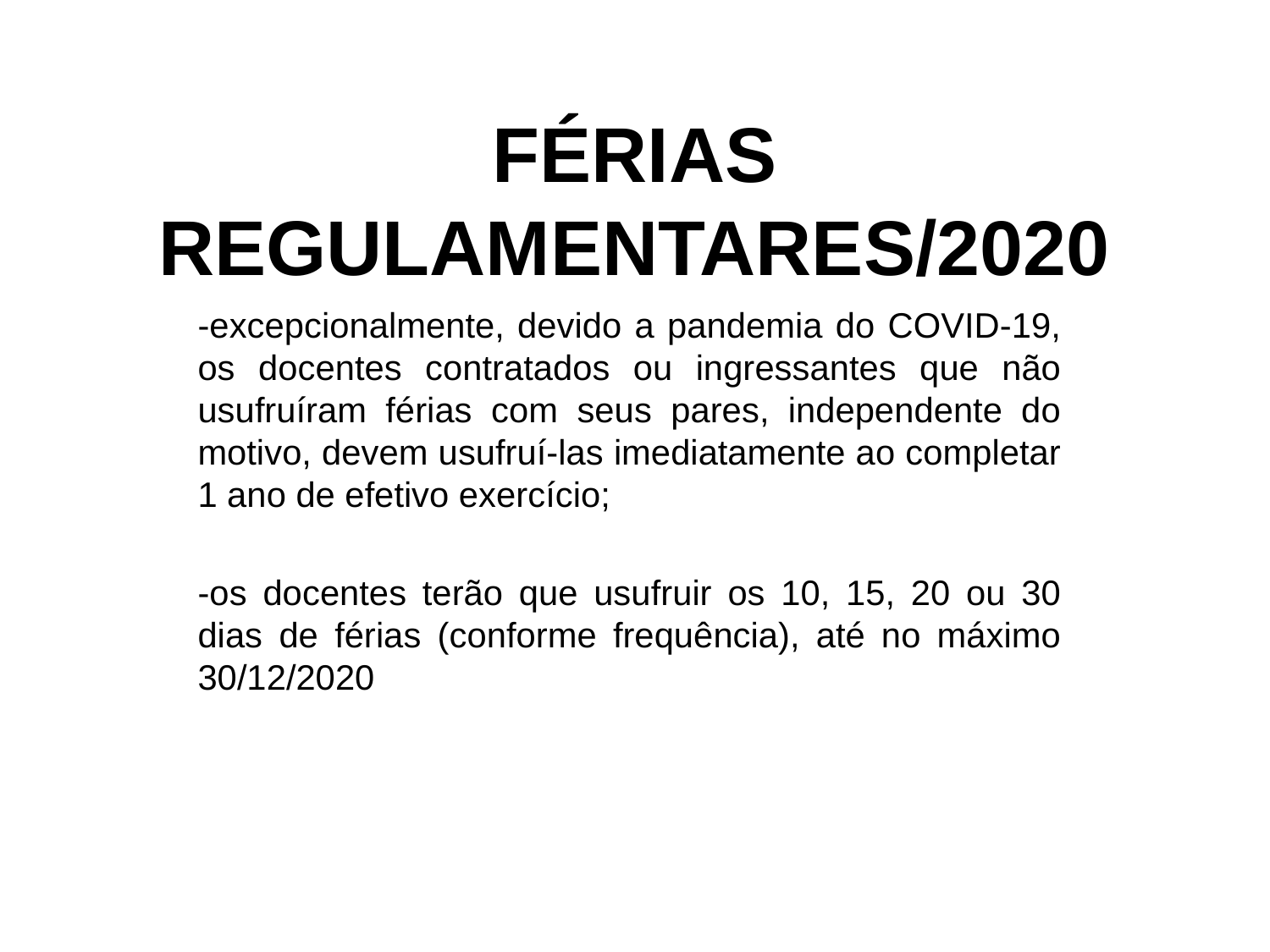

# FÉRIAS REGULAMENTARES/2020
-excepcionalmente, devido a pandemia do COVID-19, os docentes contratados ou ingressantes que não usufruíram férias com seus pares, independente do motivo, devem usufruí-las imediatamente ao completar 1 ano de efetivo exercício;

-os docentes terão que usufruir os 10, 15, 20 ou 30 dias de férias (conforme frequência), até no máximo 30/12/2020